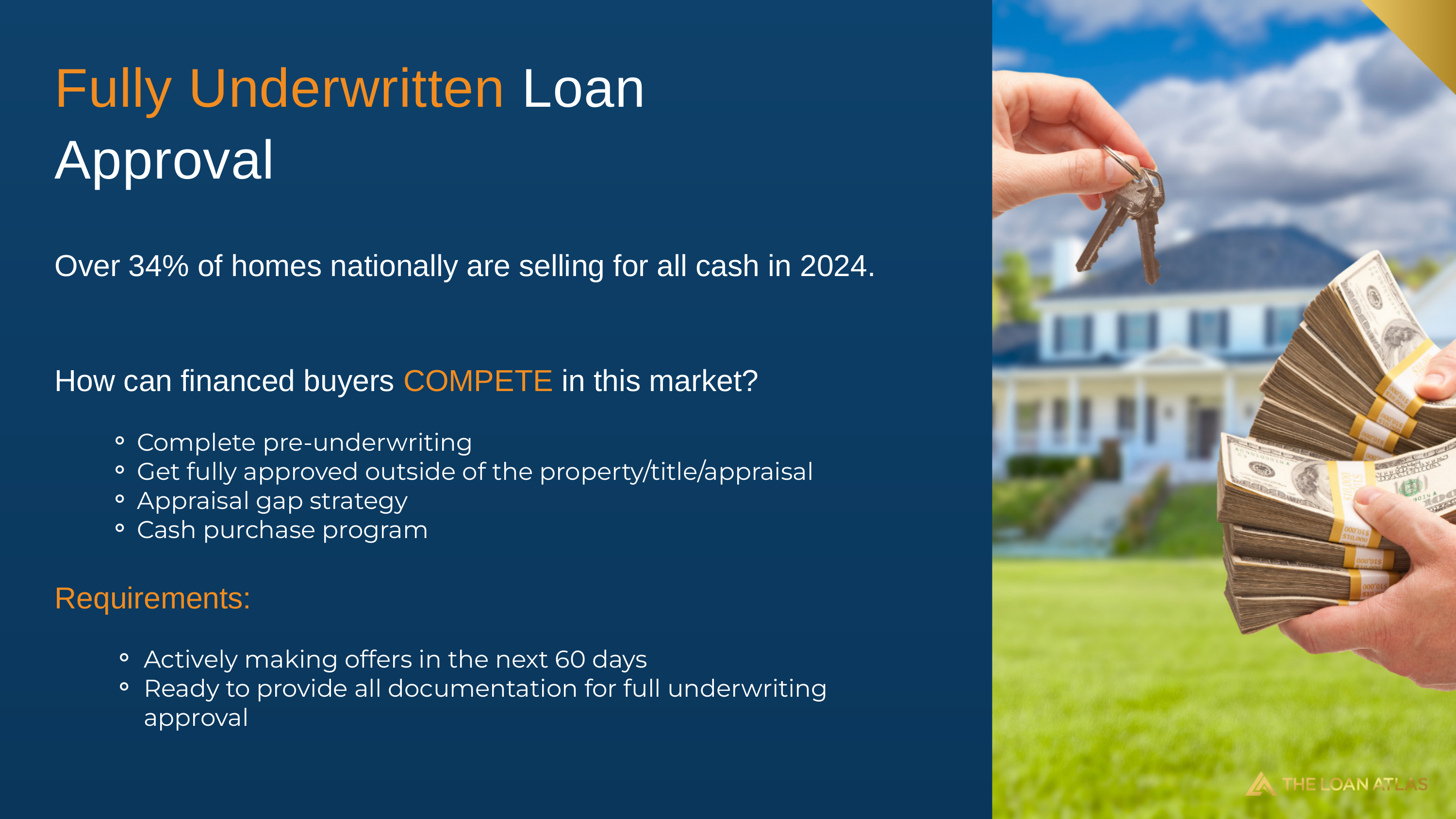

Fully Underwritten Loan Approval
Over 34% of homes nationally are selling for all cash in 2024.
How can financed buyers COMPETE in this market?

Complete pre-underwriting
Get fully approved outside of the property/title/appraisal
Appraisal gap strategy
Cash purchase program

Requirements:

Actively making offers in the next 60 days
Ready to provide all documentation for full underwriting approval